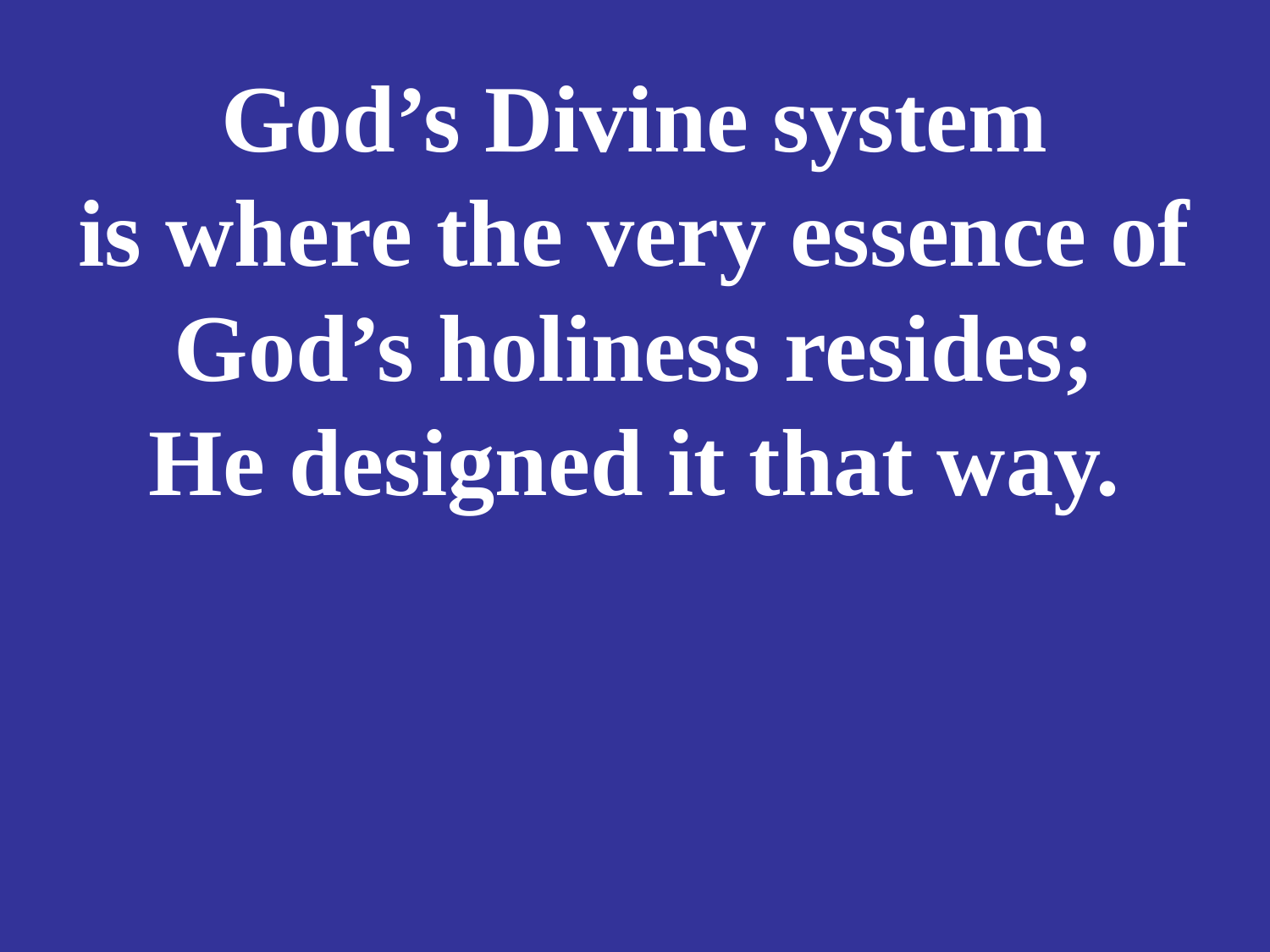

# God’s Divine system is where the very essence of God’s holiness resides; He designed it that way.